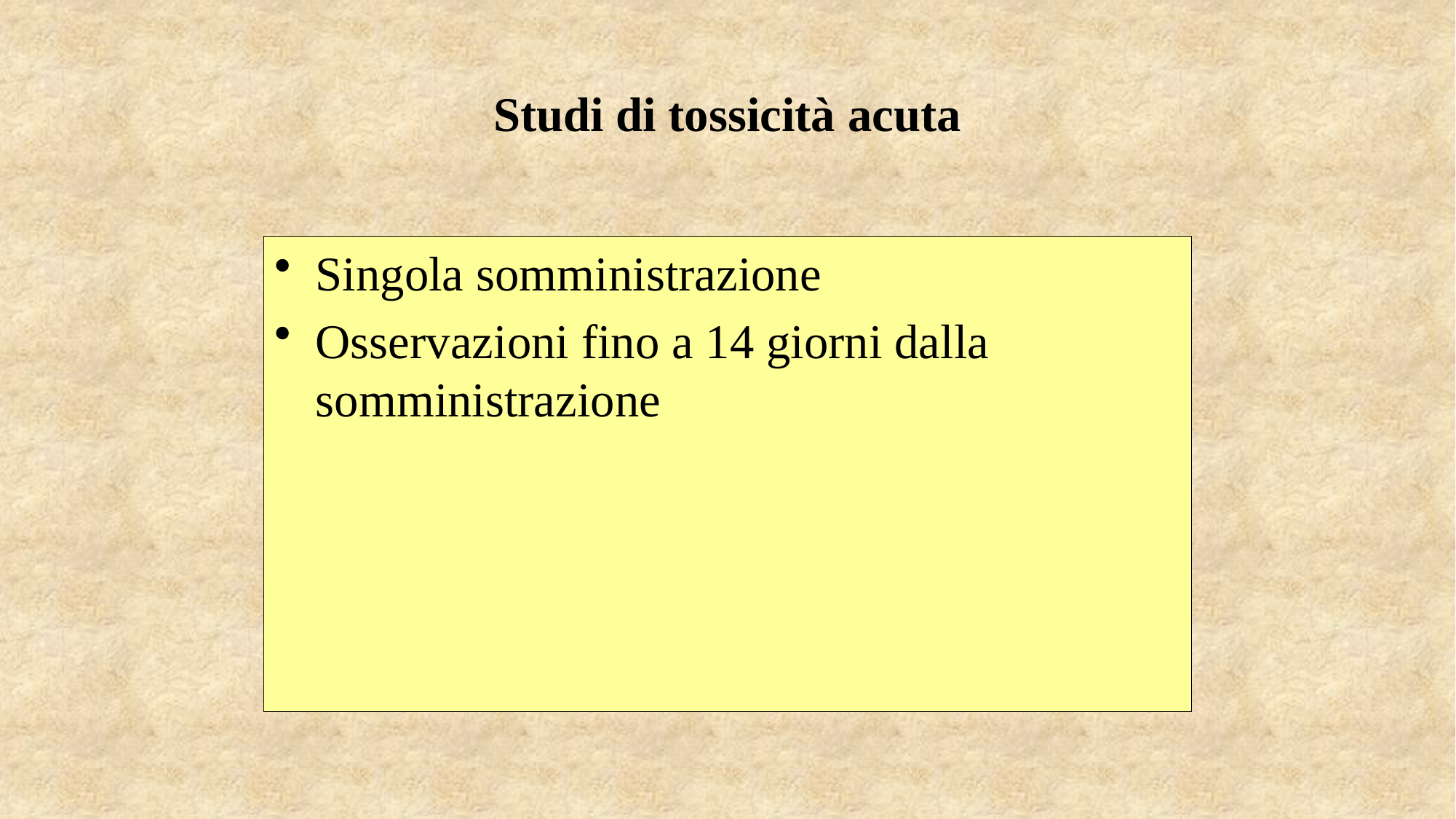

# Studi di tossicità acuta
Singola somministrazione
Osservazioni fino a 14 giorni dalla somministrazione